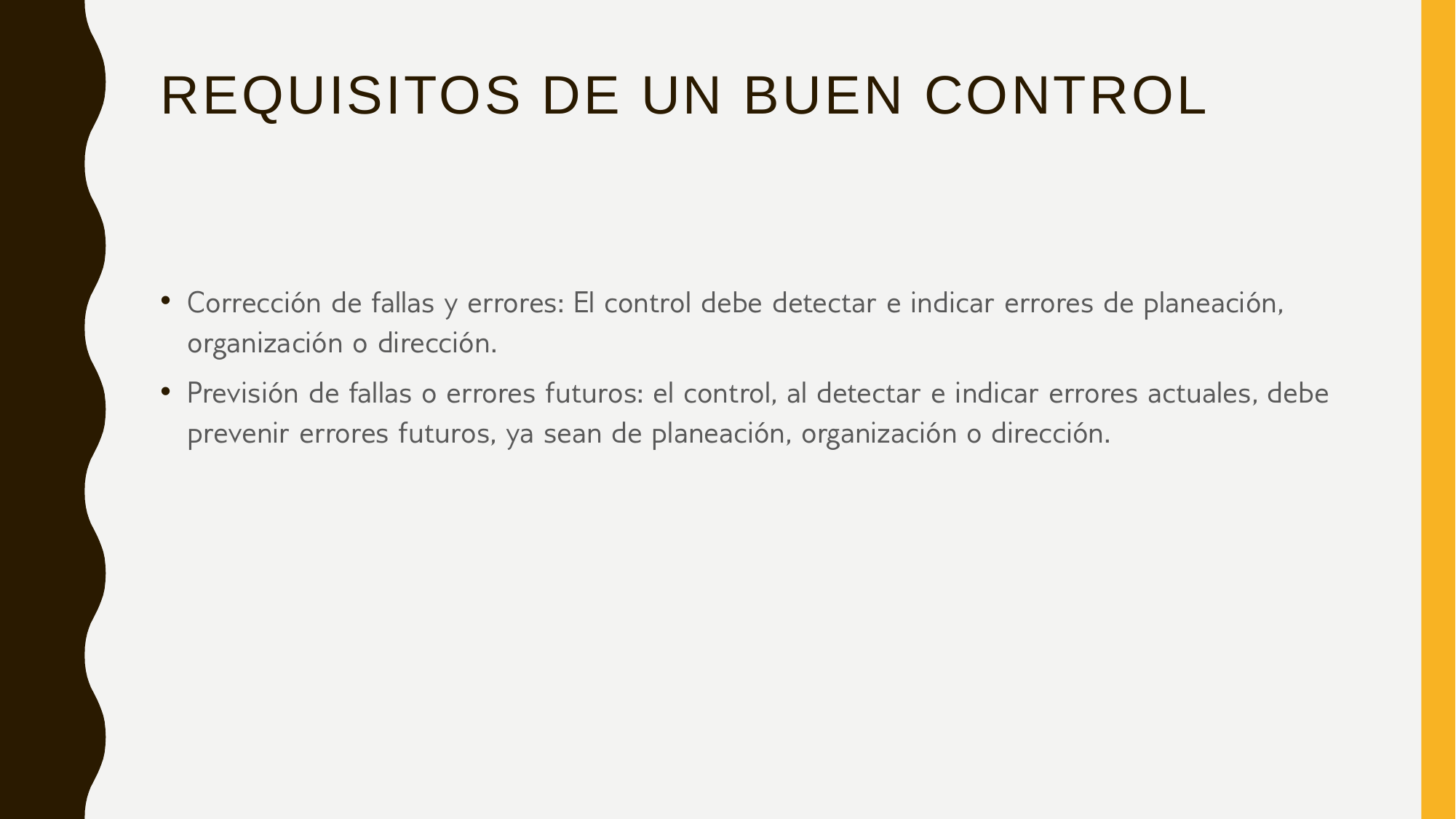

# Requisitos de un buen control
Corrección de fallas y errores: El control debe detectar e indicar errores de planeación, organización o dirección.
Previsión de fallas o errores futuros: el control, al detectar e indicar errores actuales, debe prevenir errores futuros, ya sean de planeación, organización o dirección.